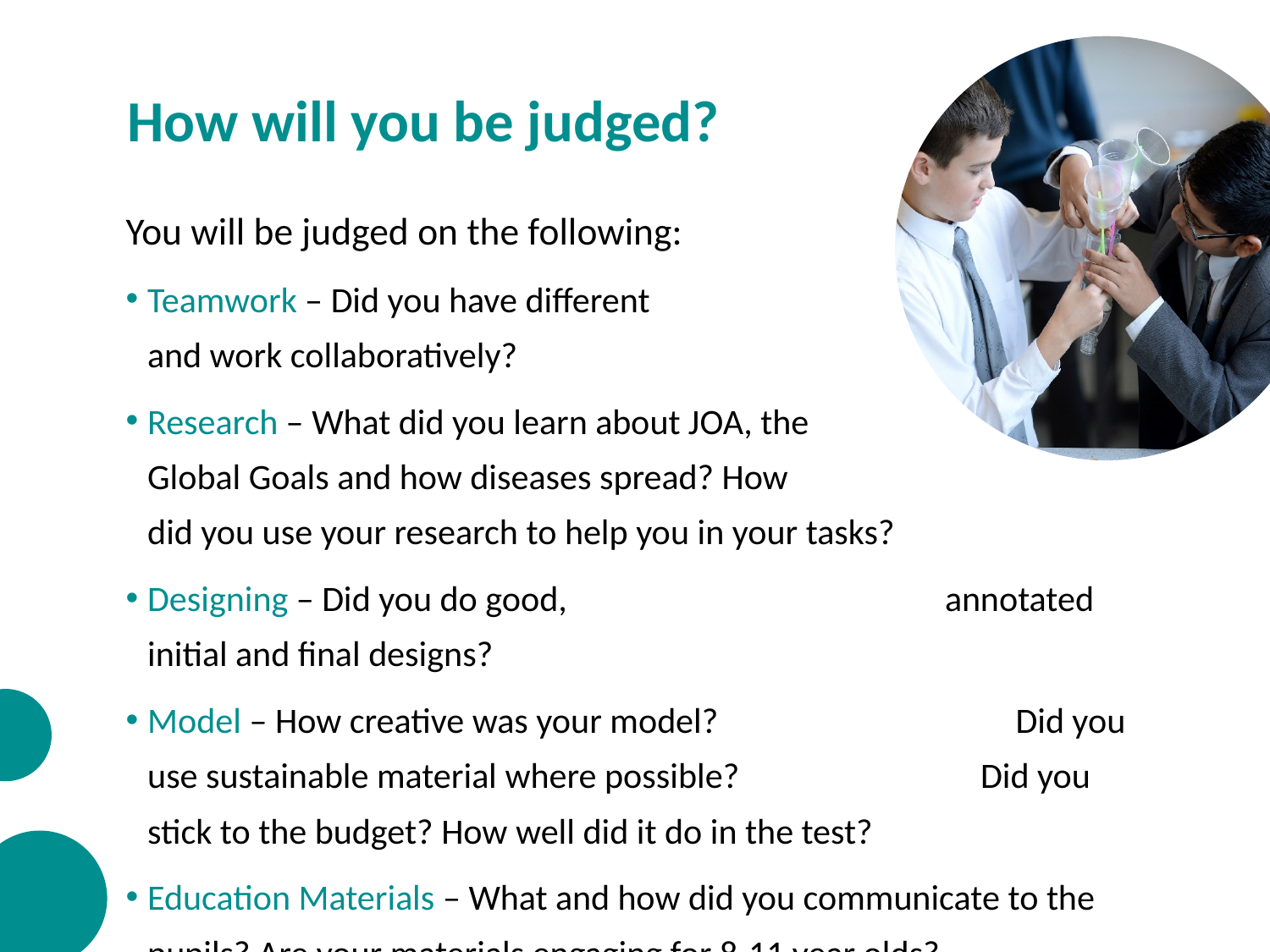

# How will you be judged?
You will be judged on the following:
Teamwork – Did you have different                                                  roles and work collaboratively?
Research – What did you learn about JOA, the
Global Goals and how diseases spread? How
did you use your research to help you in your tasks?
Designing – Did you do good,                                               annotated initial and final designs?
Model – How creative was your model?                                     Did you use sustainable material where possible?                              Did you stick to the budget? How well did it do in the test?
Education Materials – What and how did you communicate to the pupils? Are your materials engaging for 8-11 year olds?